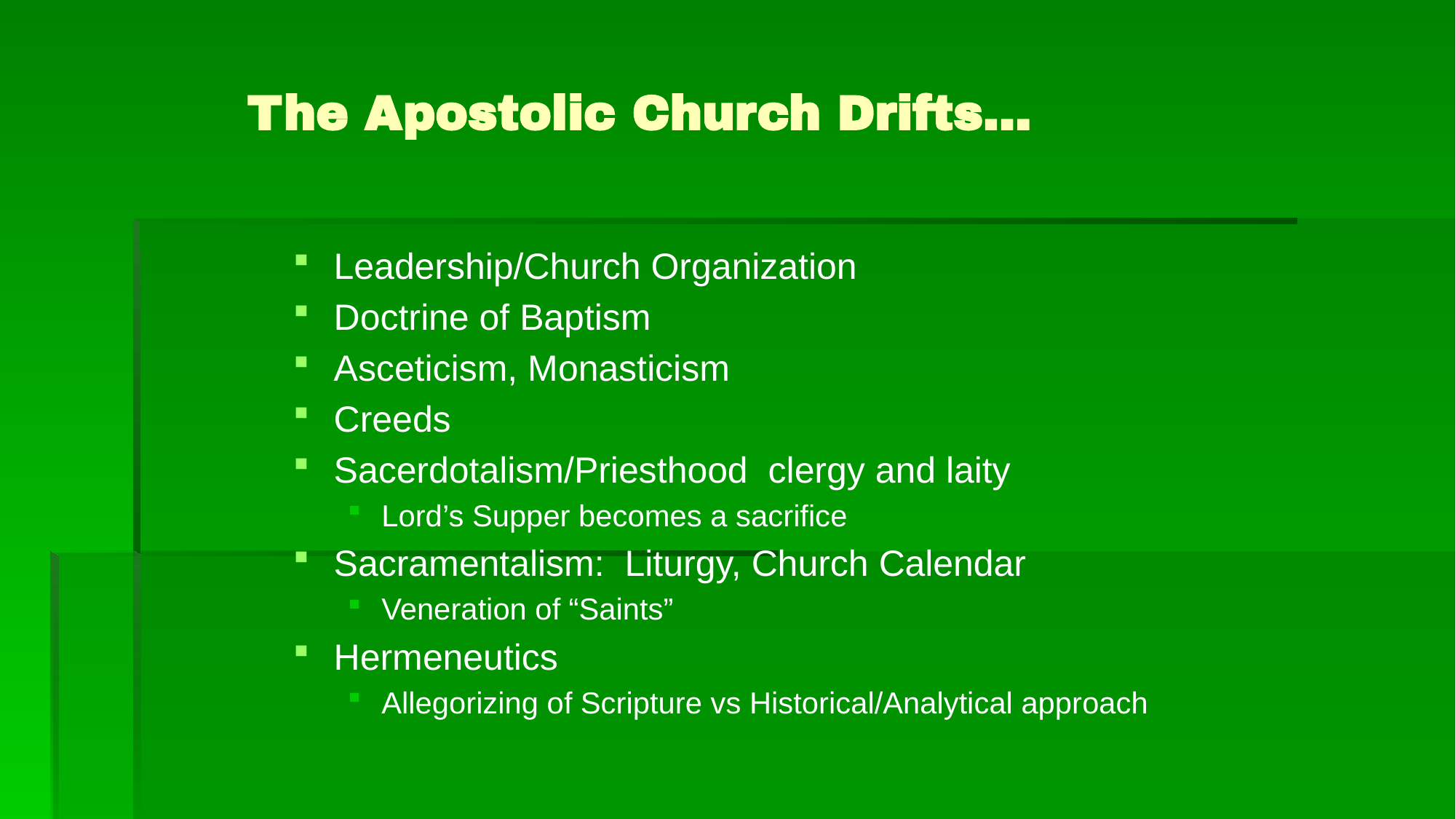

# The Apostolic Church Drifts…
Leadership/Church Organization
Doctrine of Baptism
Asceticism, Monasticism
Creeds
Sacerdotalism/Priesthood  clergy and laity
Lord’s Supper becomes a sacrifice
Sacramentalism:  Liturgy, Church Calendar
Veneration of “Saints”
Hermeneutics
Allegorizing of Scripture vs Historical/Analytical approach